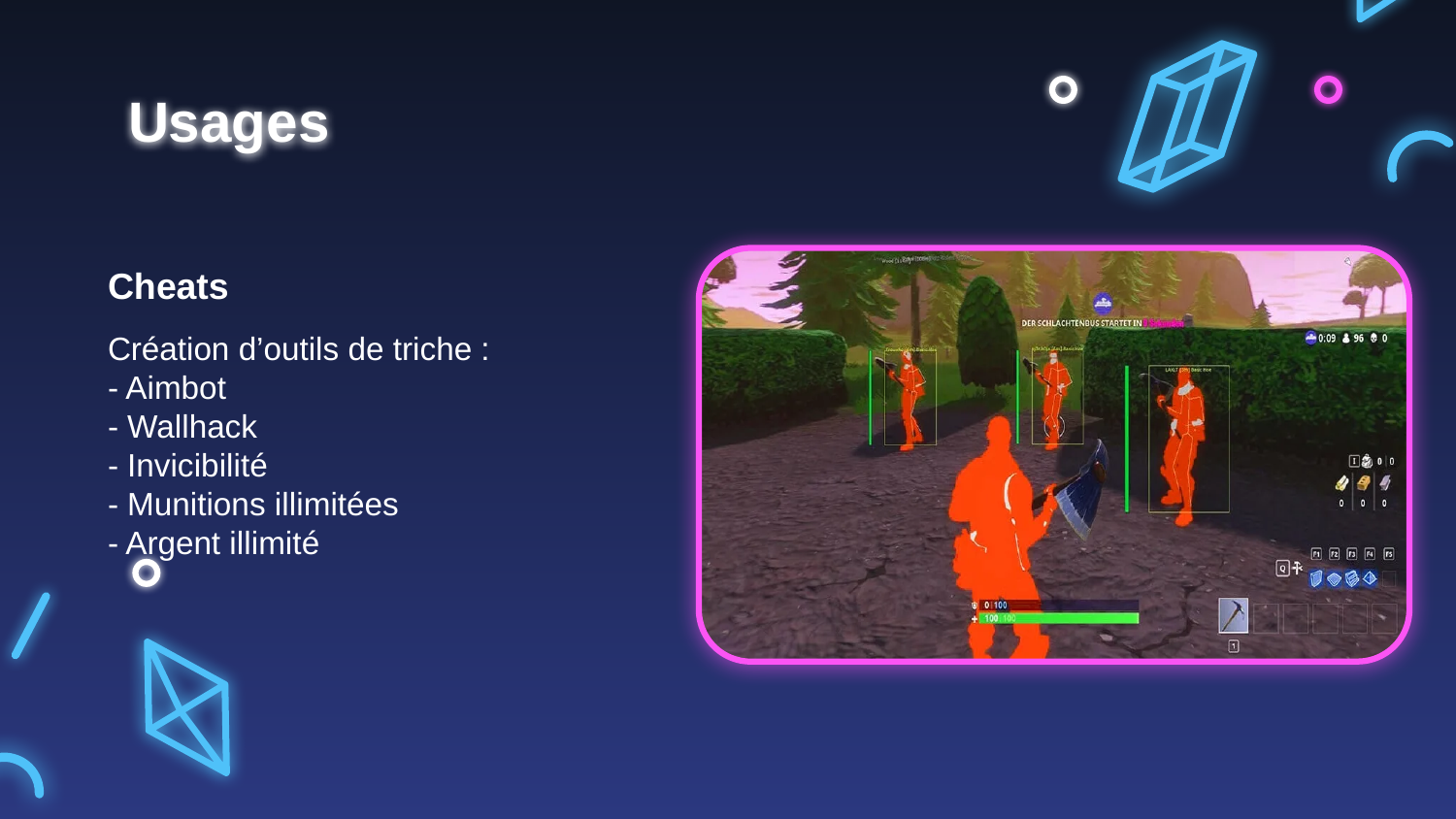

# Usages
Cheats

Création d’outils de triche :
- Aimbot
- Wallhack
- Invicibilité
- Munitions illimitées
- Argent illimité